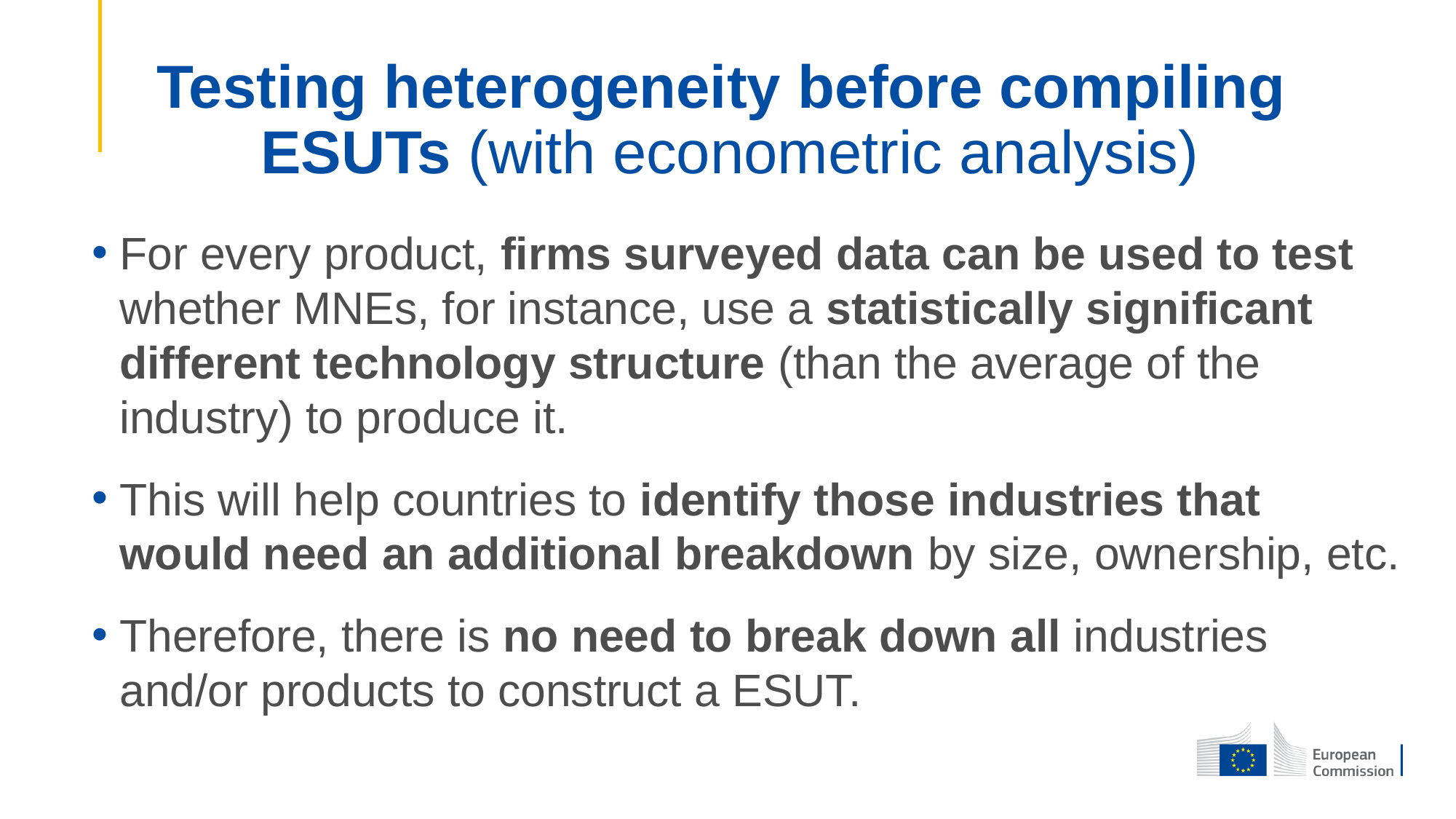

Testing heterogeneity before compiling  ESUTs (with econometric analysis)
For every product, firms surveyed data can be used to test whether MNEs, for instance, use a statistically significant different technology structure (than the average of the industry) to produce it.
This will help countries to identify those industries that would need an additional breakdown by size, ownership, etc.
Therefore, there is no need to break down all industries and/or products to construct a ESUT.